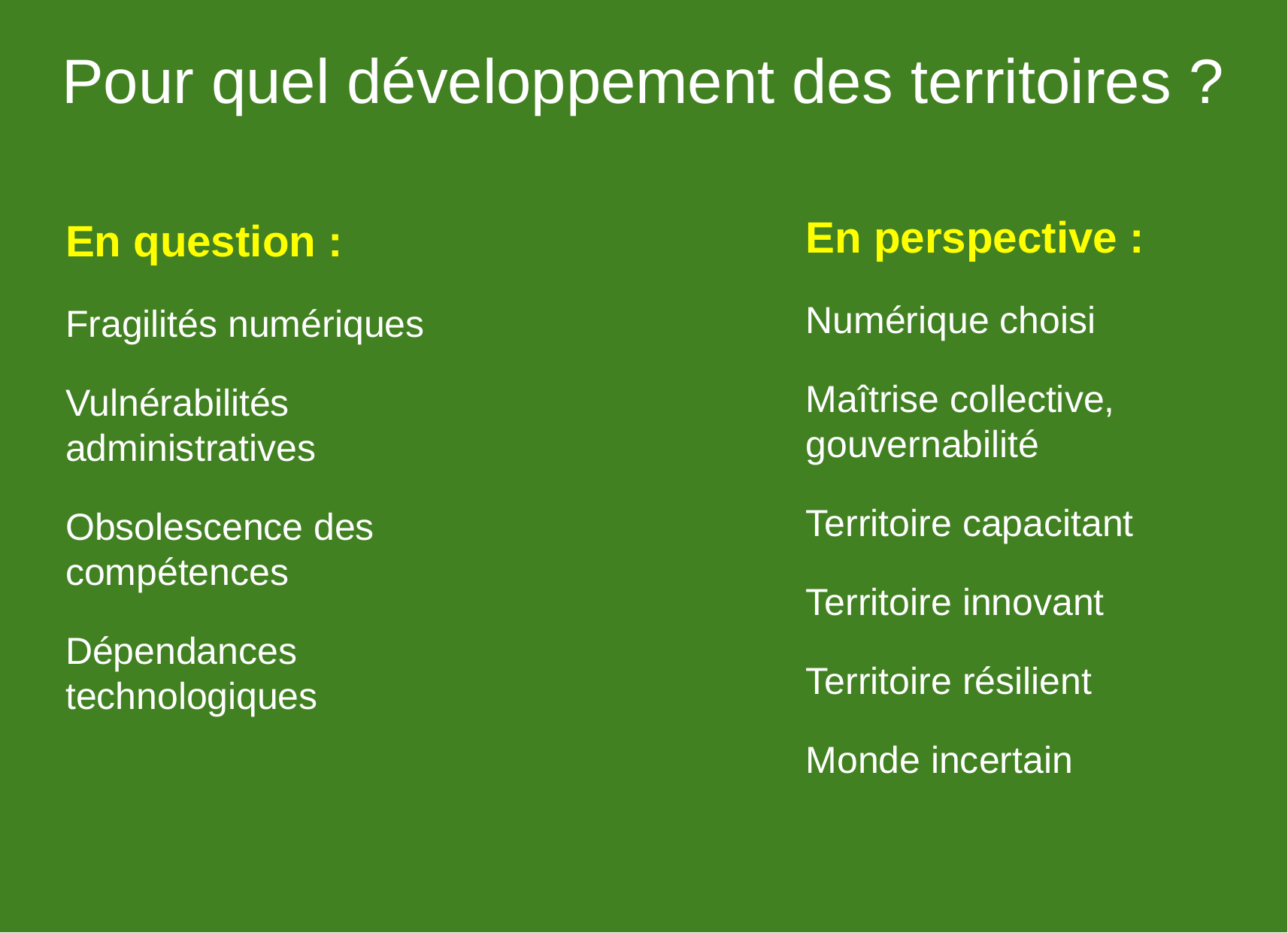

Pour quel développement des territoires ?
En perspective :

Numérique choisi

Maîtrise collective, gouvernabilité

Territoire capacitant

Territoire innovant

Territoire résilient

Monde incertain
En question :

Fragilités numériques

Vulnérabilités administratives

Obsolescence des compétences

Dépendances technologiques